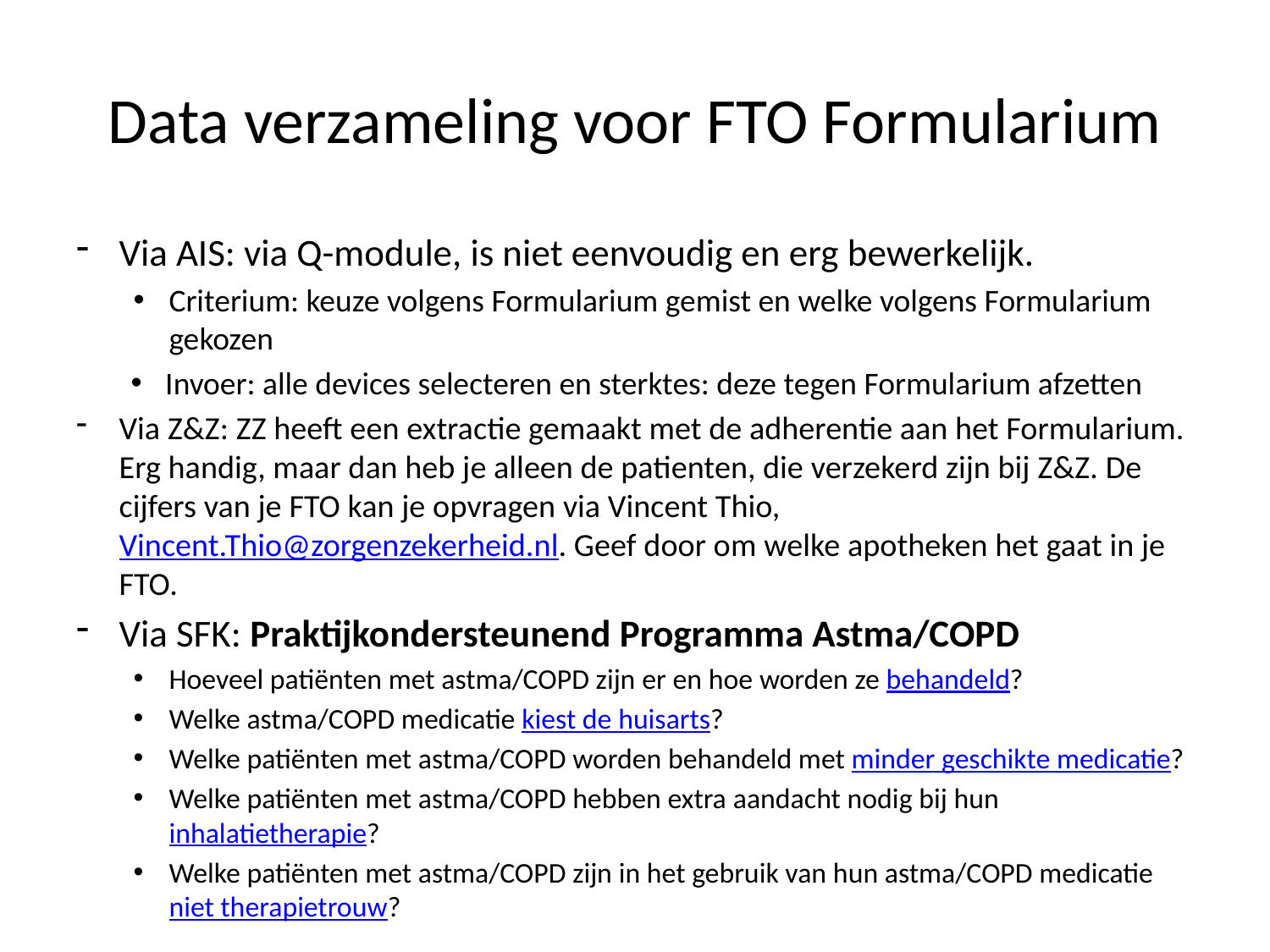

# Data verzameling voor FTO Formularium
Via AIS: via Q-module, is niet eenvoudig en erg bewerkelijk.
Criterium: keuze volgens Formularium gemist en welke volgens Formularium gekozen
Invoer: alle devices selecteren en sterktes: deze tegen Formularium afzetten
Via Z&Z: ZZ heeft een extractie gemaakt met de adherentie aan het Formularium. Erg handig, maar dan heb je alleen de patienten, die verzekerd zijn bij Z&Z. De cijfers van je FTO kan je opvragen via Vincent Thio, Vincent.Thio@zorgenzekerheid.nl. Geef door om welke apotheken het gaat in je FTO.
Via SFK: Praktijkondersteunend Programma Astma/COPD
Hoeveel patiënten met astma/COPD zijn er en hoe worden ze behandeld?
Welke astma/COPD medicatie kiest de huisarts?
Welke patiënten met astma/COPD worden behandeld met minder geschikte medicatie?
Welke patiënten met astma/COPD hebben extra aandacht nodig bij hun inhalatietherapie?
Welke patiënten met astma/COPD zijn in het gebruik van hun astma/COPD medicatie niet therapietrouw?